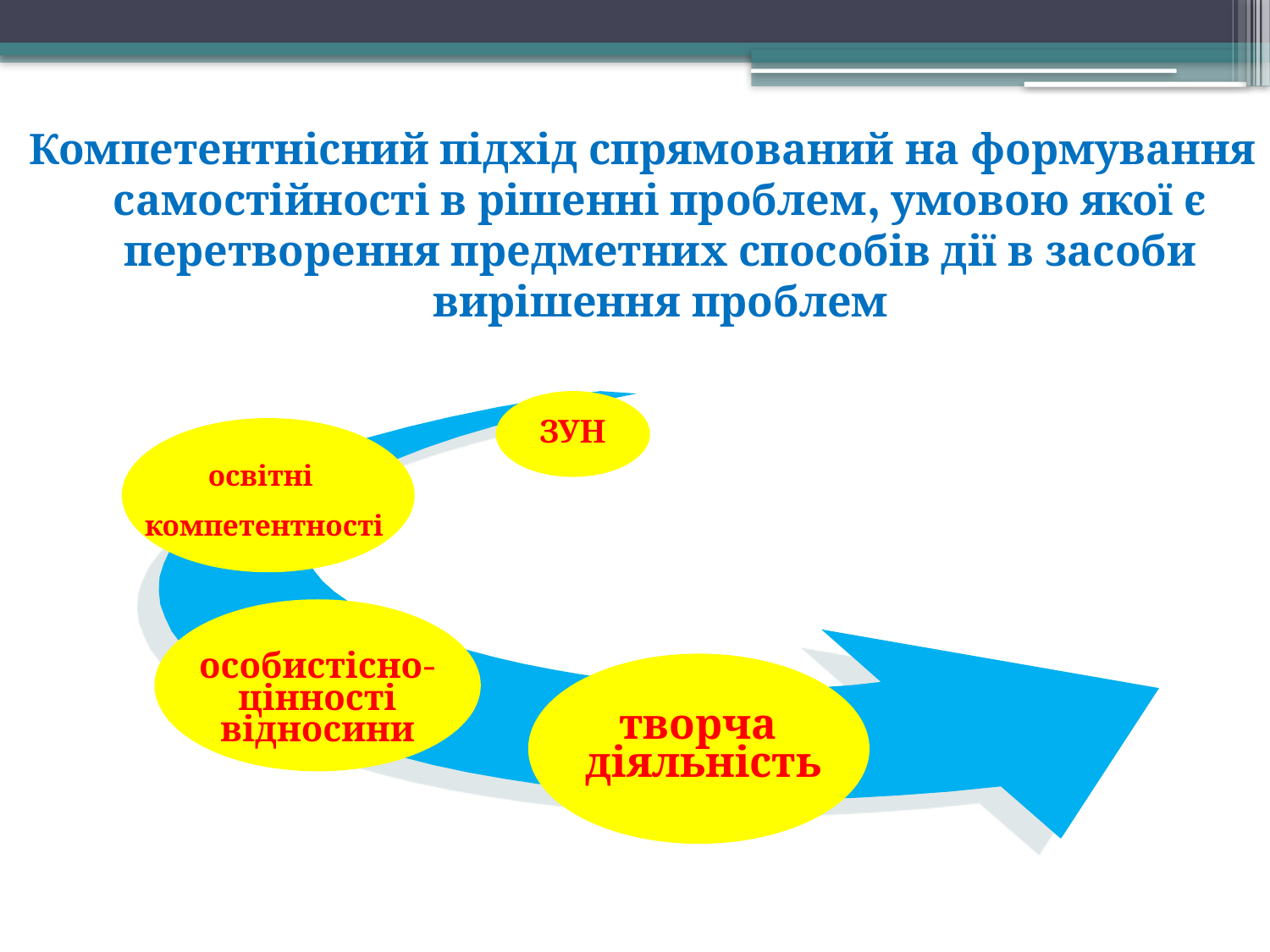

Компетентнісний підхід спрямований на формування самостійності в рішенні проблем, умовою якої є перетворення предметних способів дії в засоби вирішення проблем

освітні
компетентності

ЗУН

особистісно-цінності
відносини

творча
діяльність